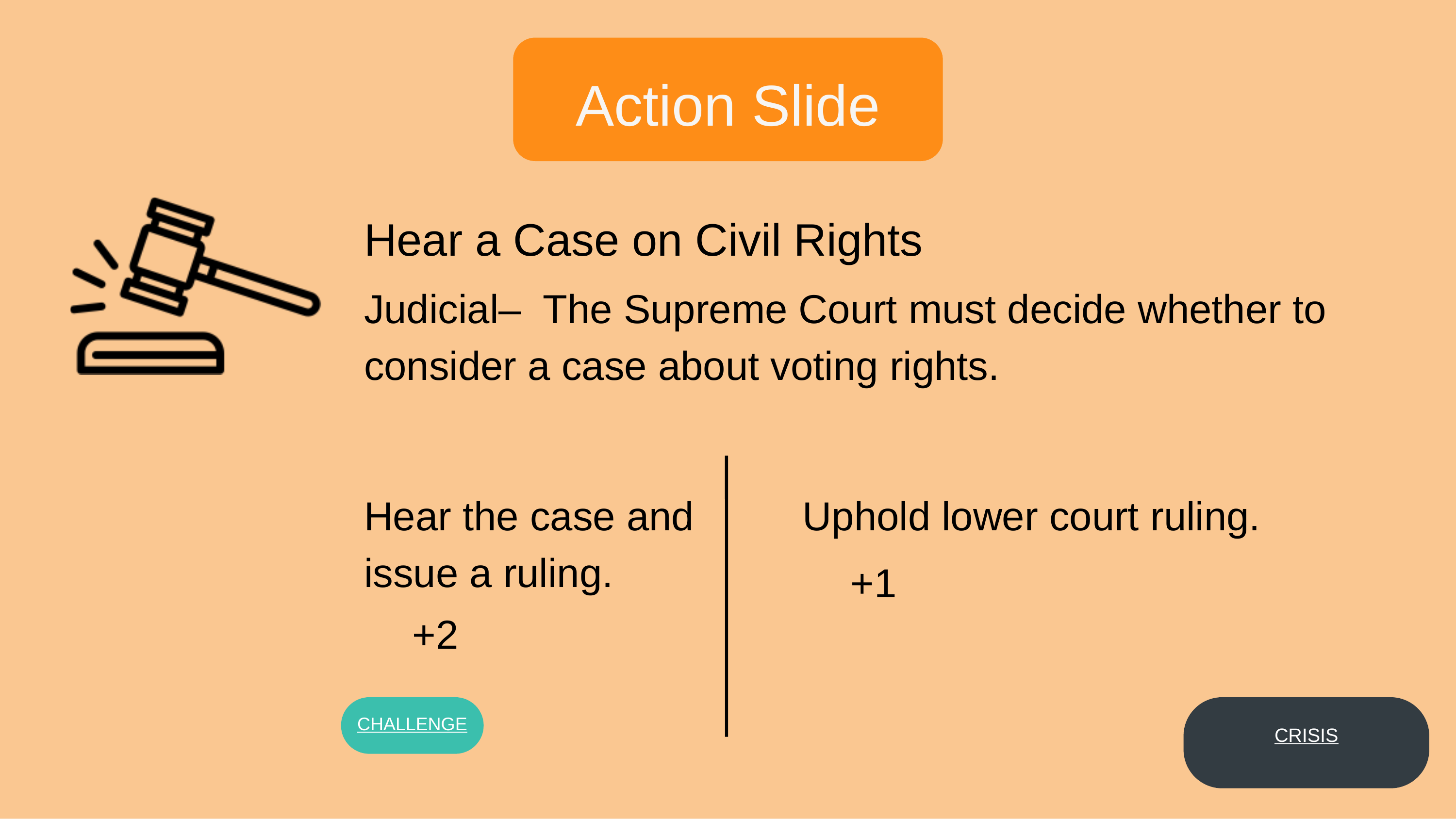

Action Slide

Hear a Case on Civil Rights
Judicial–  The Supreme Court must decide whether to consider a case about voting rights.

Hear the case and issue a ruling.
Uphold lower court ruling.
+1
+2

CRISIS
CHALLENGE